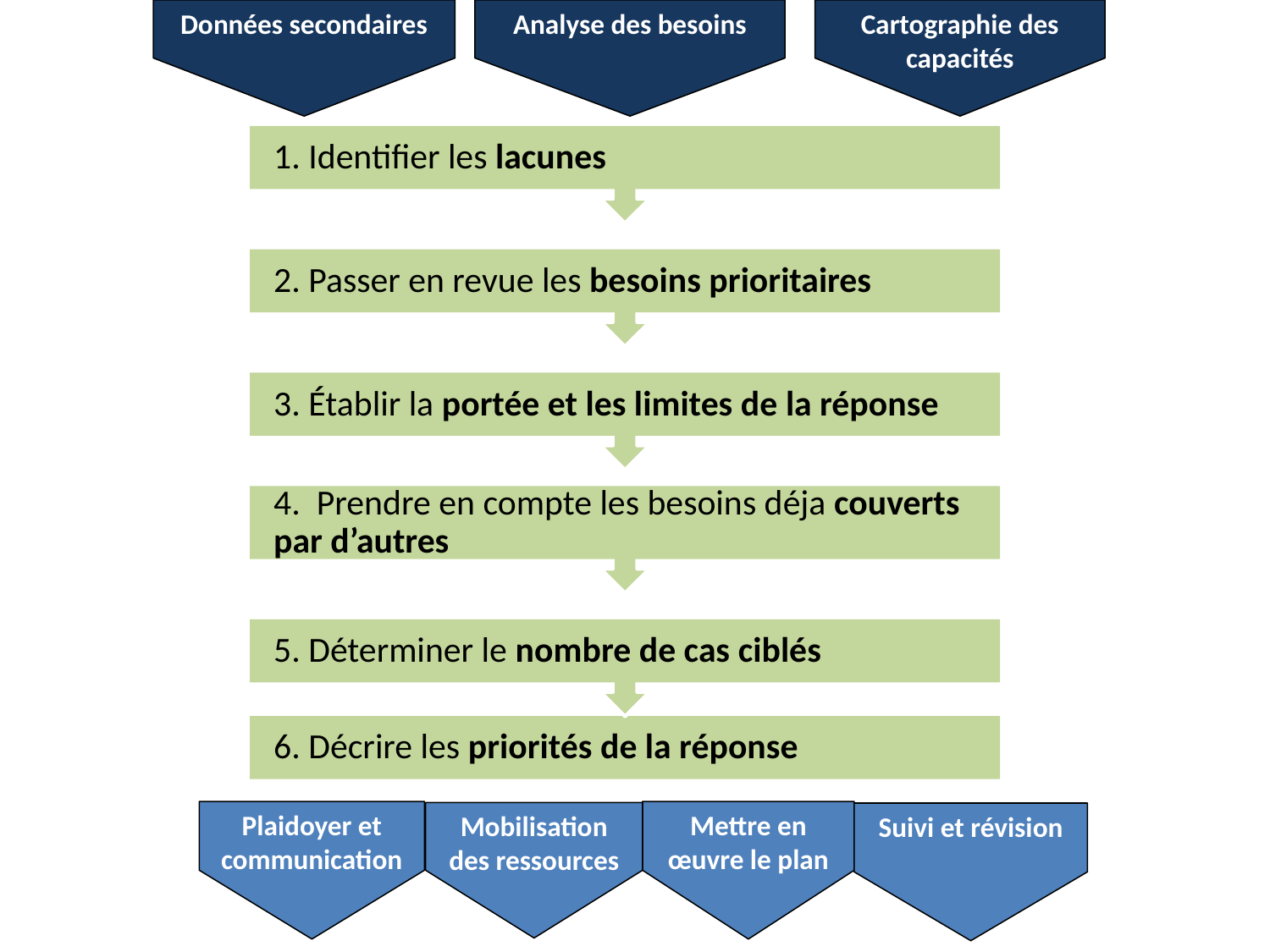

Analyse des besoins
Données secondaires
Cartographie des capacités

1. Identifier les lacunes

2. Passer en revue les besoins prioritaires

3. Établir la portée et les limites de la réponse
4.  Prendre en compte les besoins déja couverts par d’autres

5. Déterminer le nombre de cas ciblés

6. Décrire les priorités de la réponse
Suivi et révision
Plaidoyer et communication
Mobilisation des ressources
Mettre en œuvre le plan